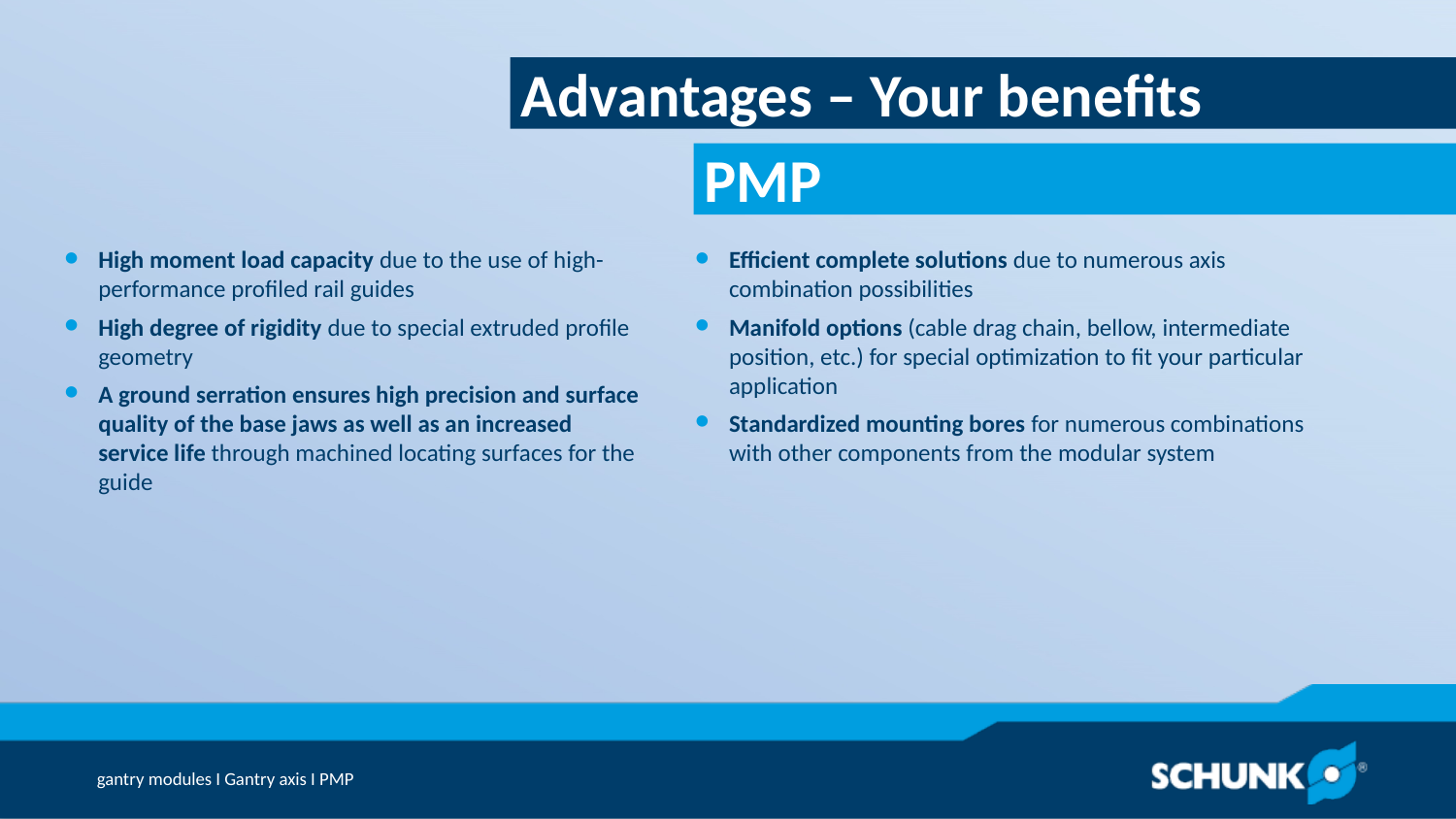

Advantages – Your benefits
High moment load capacity due to the use of high-performance profiled rail guides
High degree of rigidity due to special extruded profile geometry
A ground serration ensures high precision and surface quality of the base jaws as well as an increased service life through machined locating surfaces for the guide
Efficient complete solutions due to numerous axis combination possibilities
Manifold options (cable drag chain, bellow, intermediate position, etc.) for special optimization to fit your particular application
Standardized mounting bores for numerous combinations with other components from the modular system